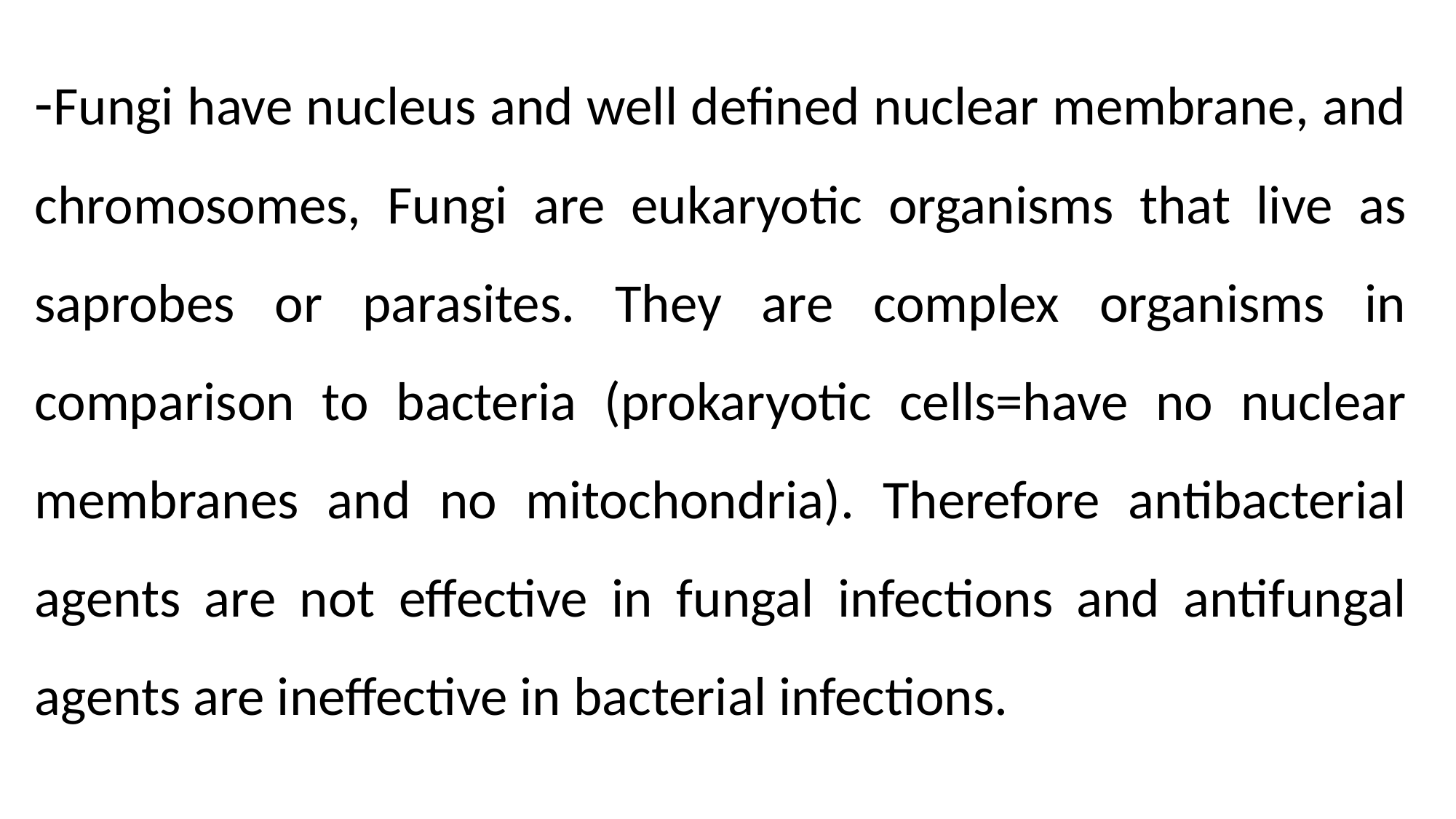

-Fungi have nucleus and well defined nuclear membrane, and chromosomes, Fungi are eukaryotic organisms that live as saprobes or parasites. They are complex organisms in comparison to bacteria (prokaryotic cells=have no nuclear membranes and no mitochondria). Therefore antibacterial agents are not effective in fungal infections and antifungal agents are ineffective in bacterial infections.